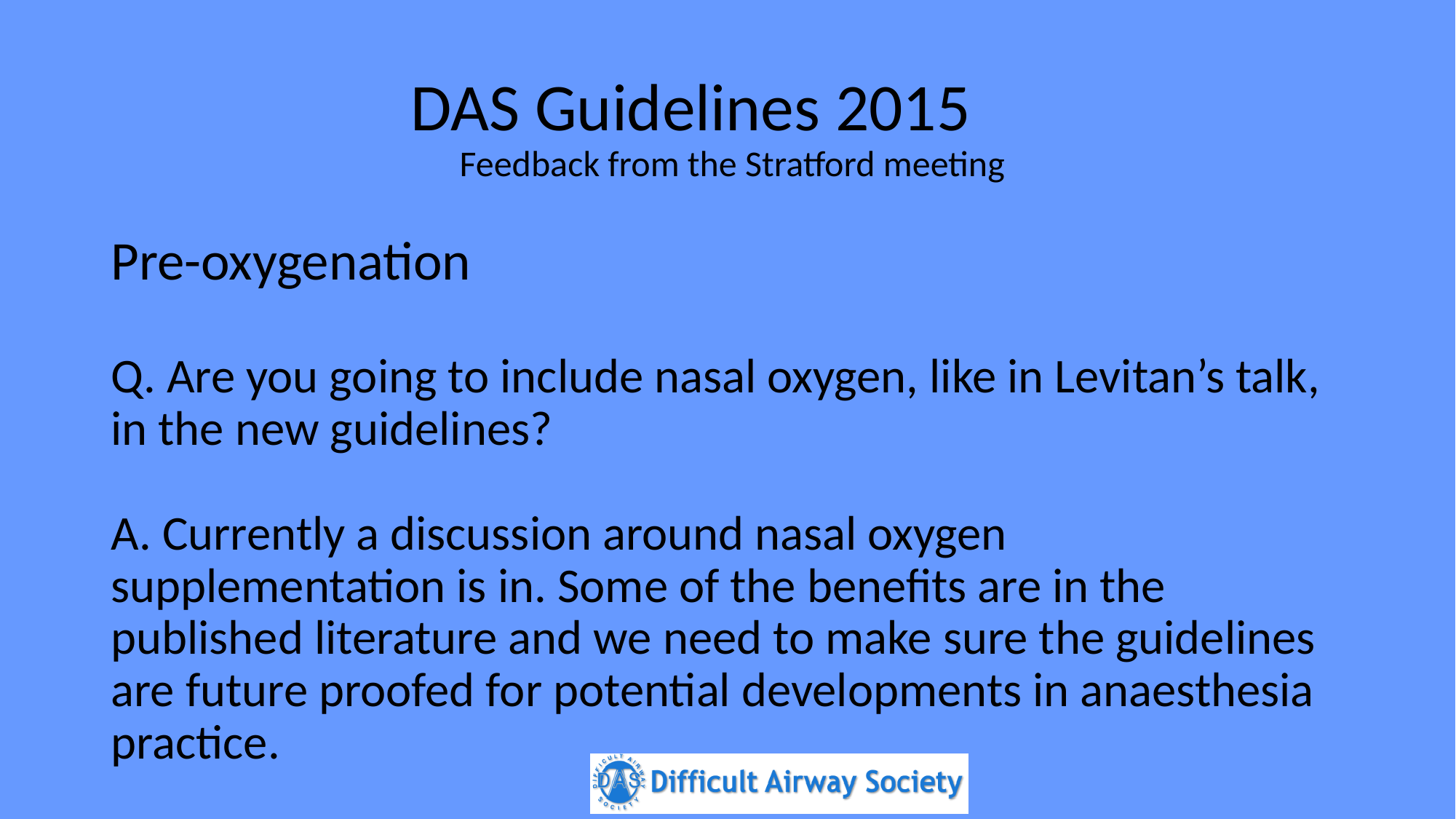

DAS Guidelines 2015
Feedback from the Stratford meeting

Pre-oxygenation

Q. Are you going to include nasal oxygen, like in Levitan’s talk, in the new guidelines?

A. Currently a discussion around nasal oxygen supplementation is in. Some of the benefits are in the published literature and we need to make sure the guidelines are future proofed for potential developments in anaesthesia practice.